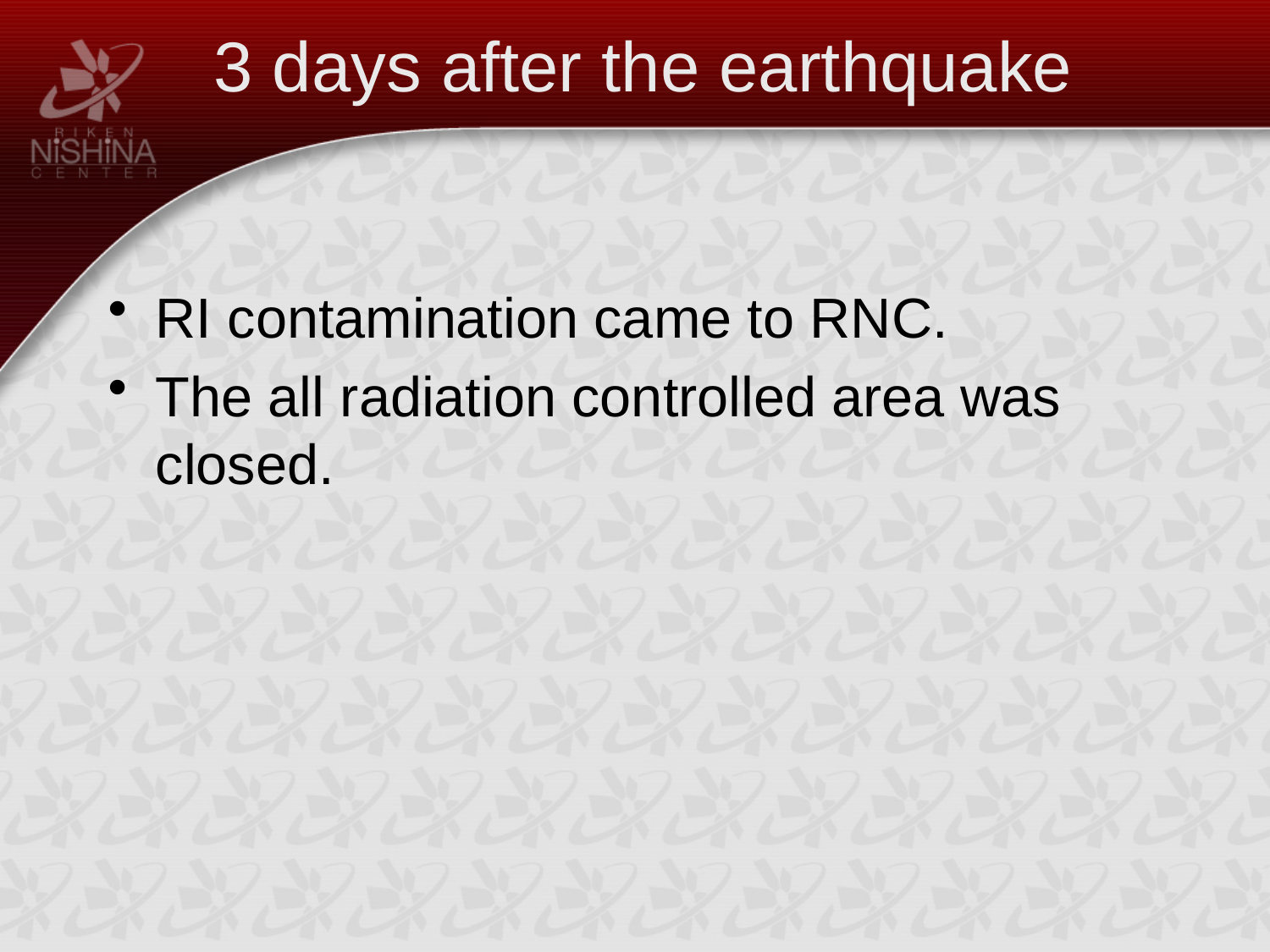

# 3 days after the earthquake
RI contamination came to RNC.
The all radiation controlled area was closed.